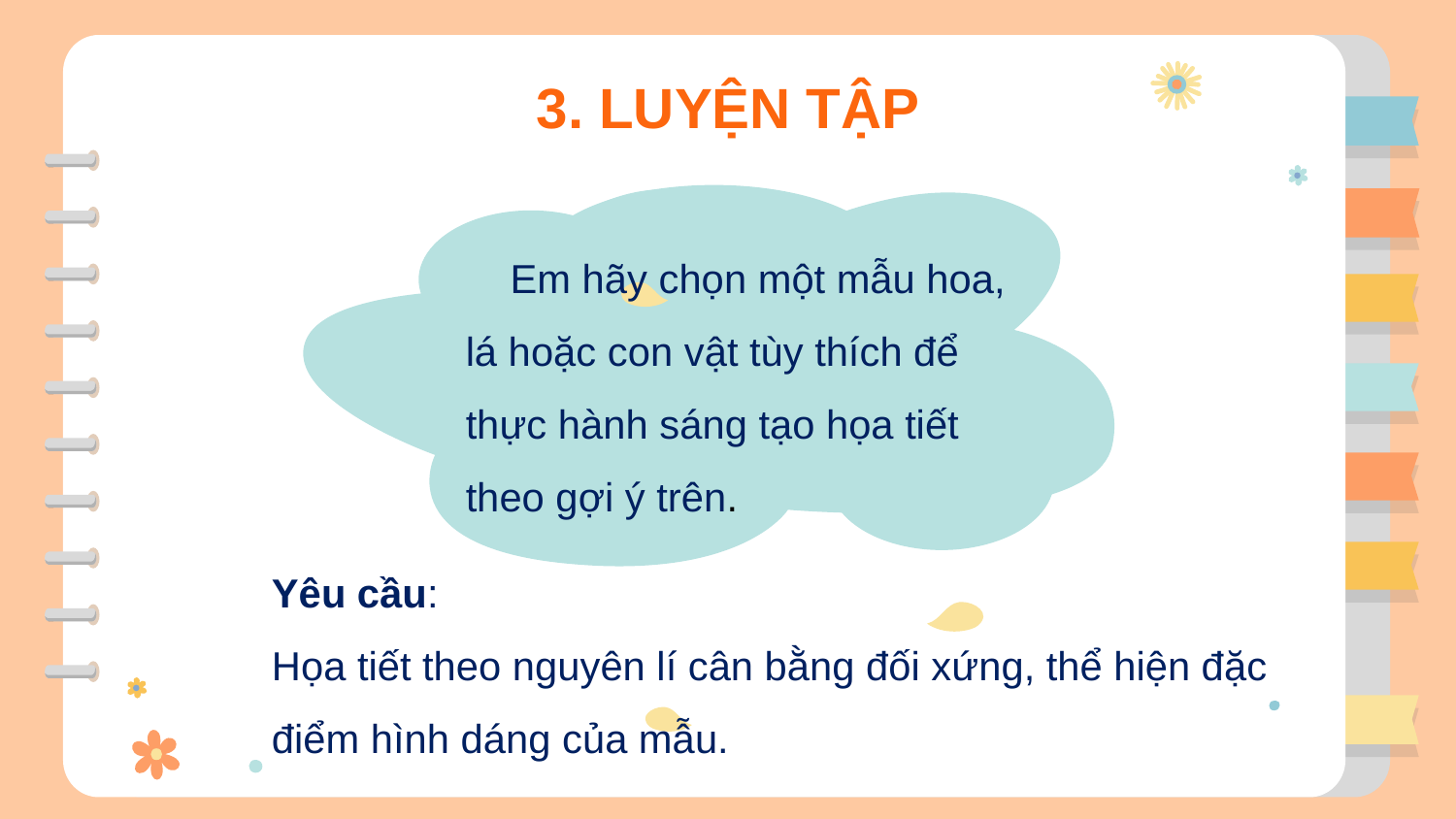

# 3. LUYỆN TẬP

    Em hãy chọn một mẫu hoa, lá hoặc con vật tùy thích để thực hành sáng tạo họa tiết theo gợi ý trên.

Yêu cầu:
Họa tiết theo nguyên lí cân bằng đối xứng, thể hiện đặc điểm hình dáng của mẫu.